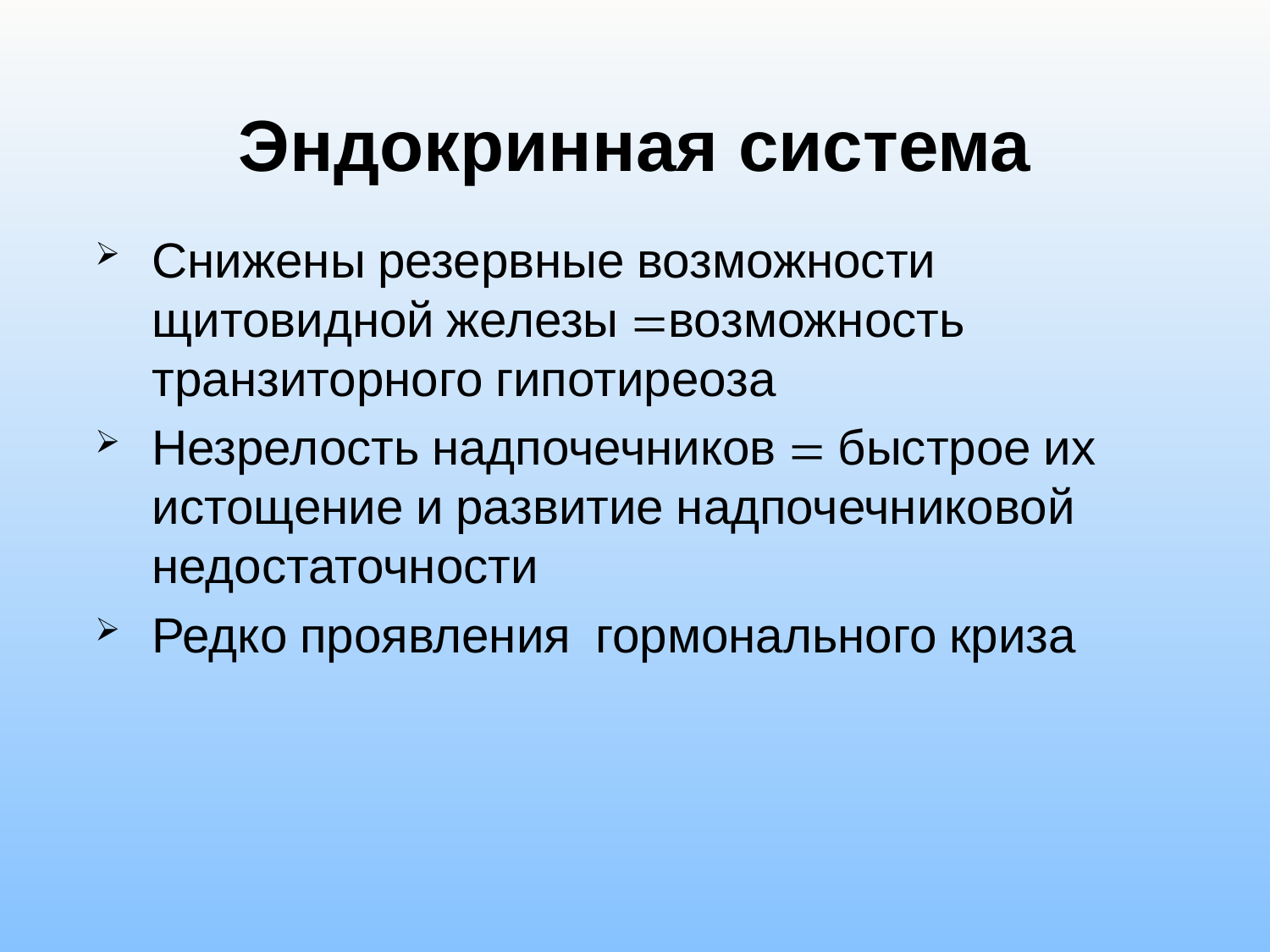

# Эндокринная система
Снижены резервные возможности щитовидной железы =возможность транзиторного гипотиреоза
Незрелость надпочечников = быстрое их истощение и развитие надпочечниковой недостаточности
Редко проявления  гормонального криза